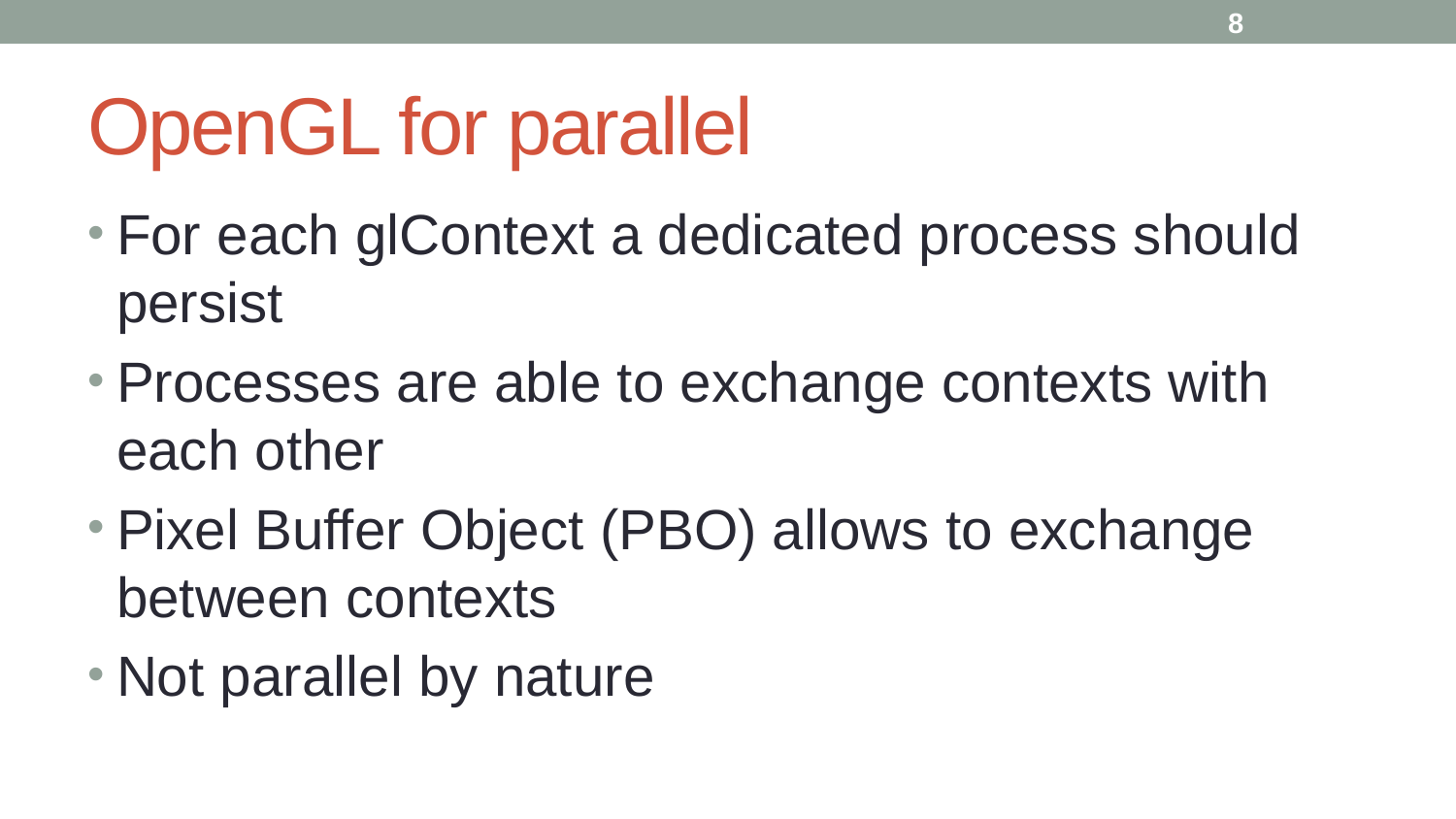

8
# OpenGL for parallel
For each glContext a dedicated process should persist
Processes are able to exchange contexts with each other
Pixel Buffer Object (PBO) allows to exchange between contexts
Not parallel by nature